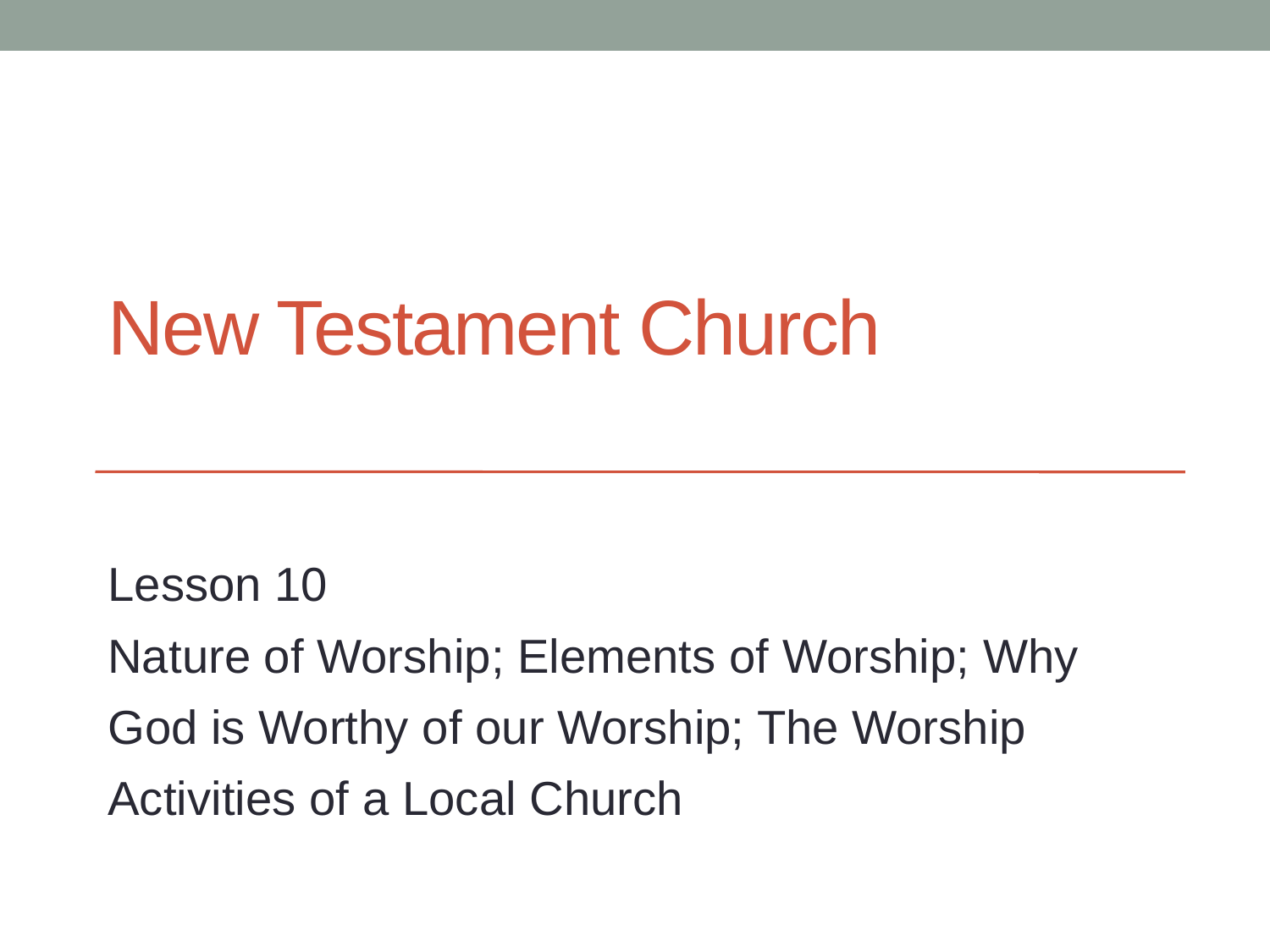

# New Testament Church
Lesson 10
Nature of Worship; Elements of Worship; Why God is Worthy of our Worship; The Worship Activities of a Local Church